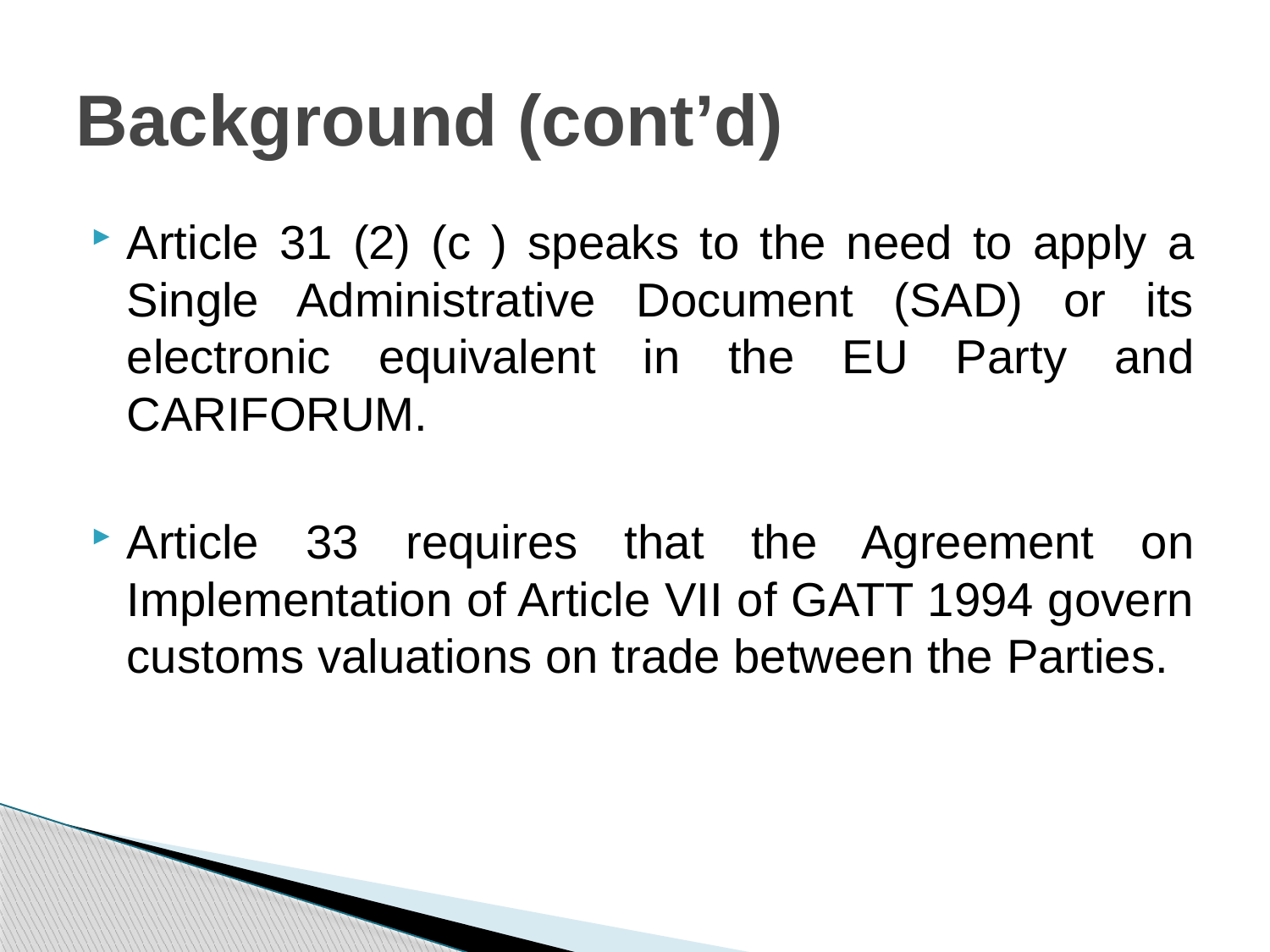

# Background (cont’d)
Article 31 (2) (c ) speaks to the need to apply a Single Administrative Document (SAD) or its electronic equivalent in the EU Party and CARIFORUM.

Article 33 requires that the Agreement on Implementation of Article VII of GATT 1994 govern customs valuations on trade between the Parties.